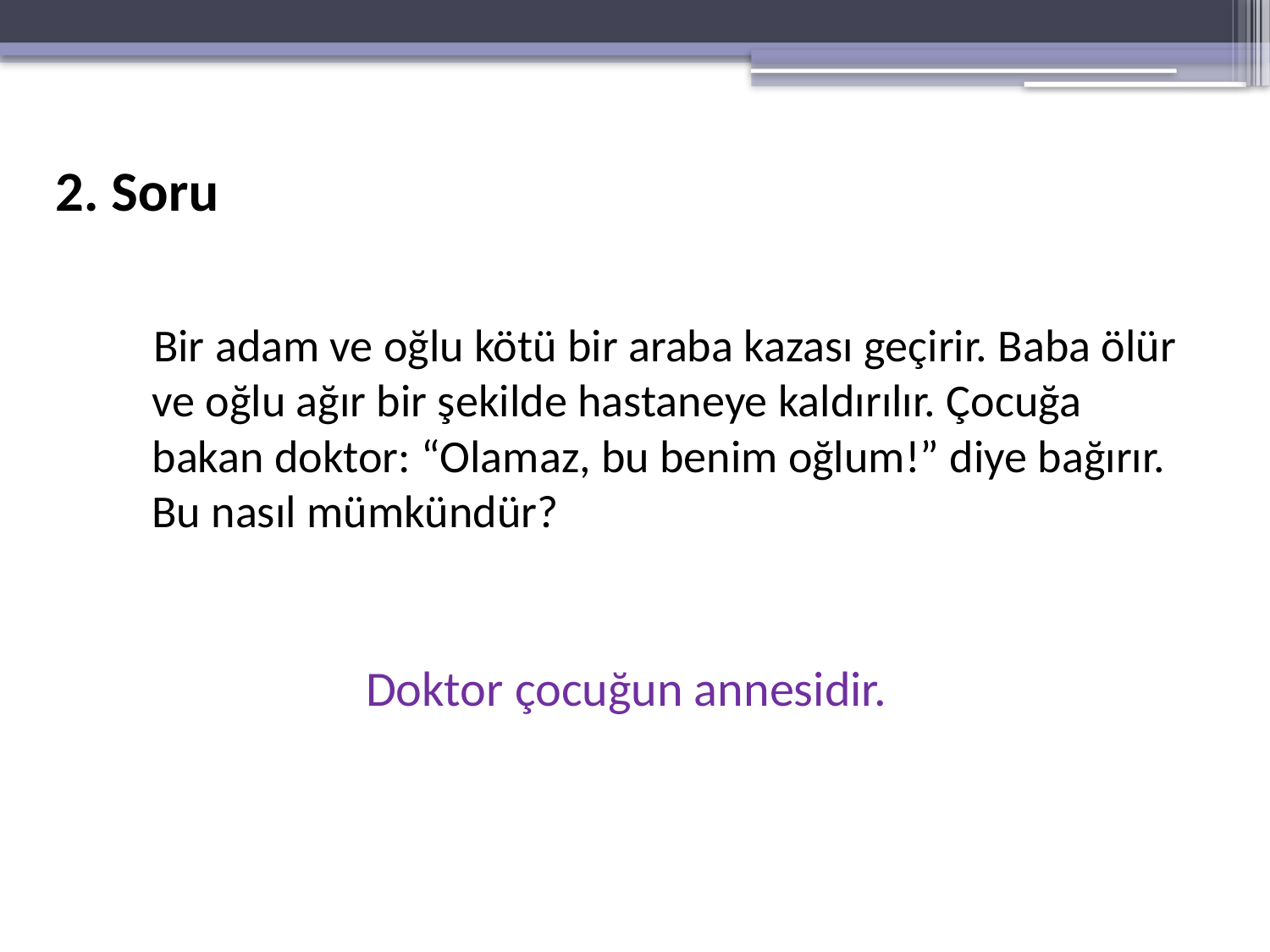

# 2. Soru

       Bir adam ve oğlu kötü bir araba kazası geçirir. Baba ölür ve oğlu ağır bir şekilde hastaneye kaldırılır. Çocuğa bakan doktor: “Olamaz, bu benim oğlum!” diye bağırır. Bu nasıl mümkündür?

Doktor çocuğun annesidir.